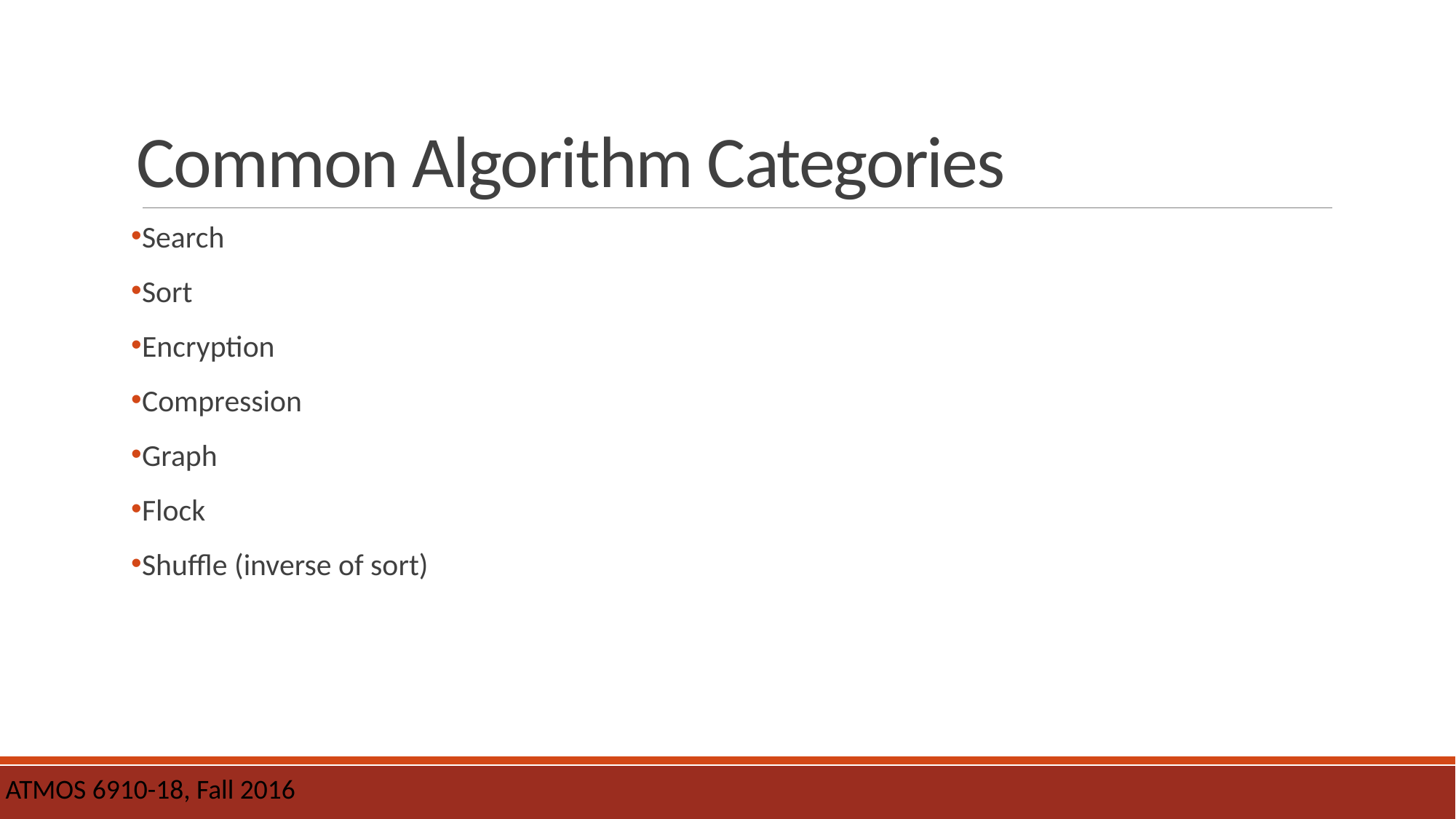

# Common Algorithm Categories
Search
Sort
Encryption
Compression
Graph
Flock
Shuffle (inverse of sort)